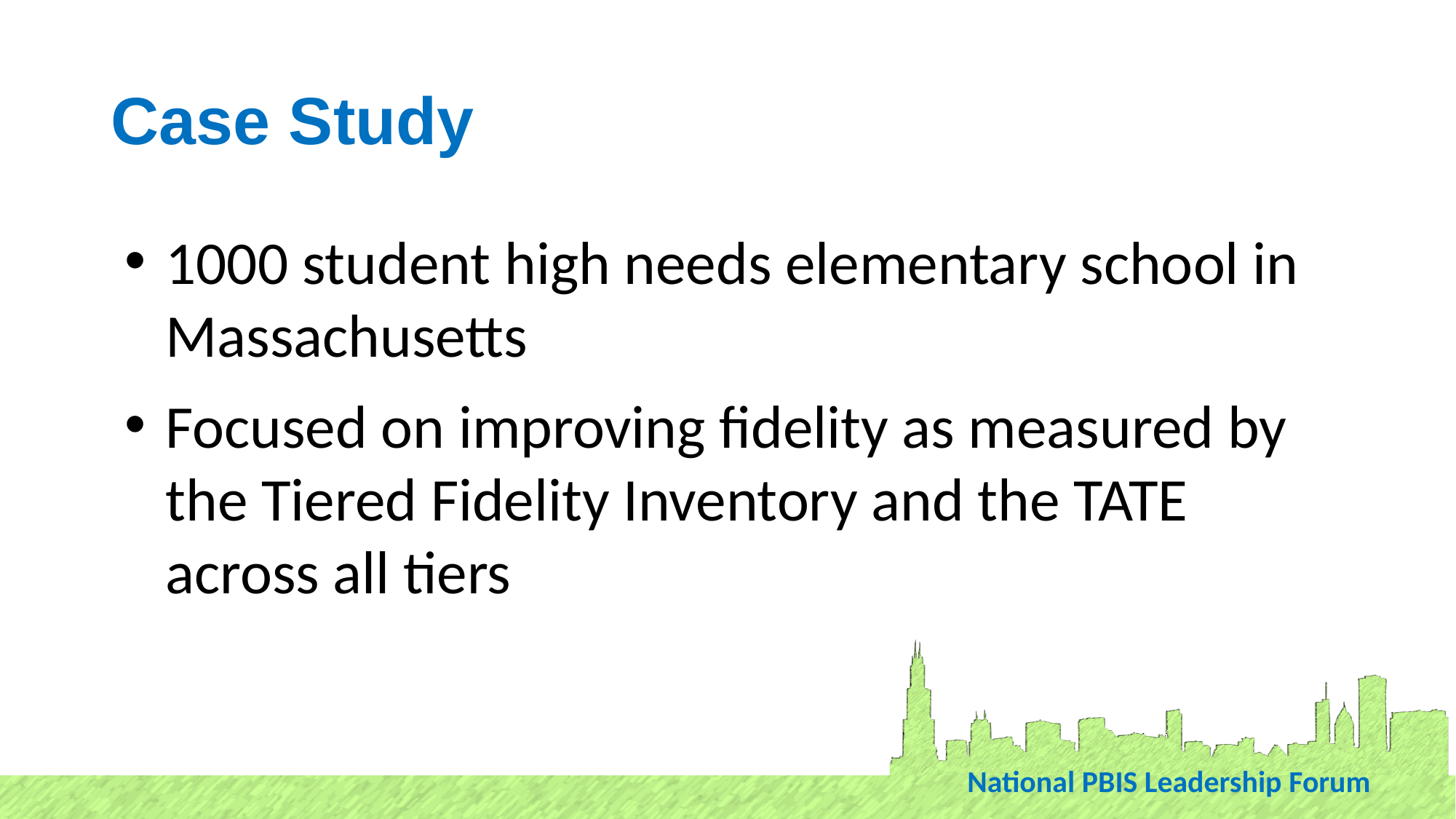

# Case Study
1000 student high needs elementary school in Massachusetts
Focused on improving fidelity as measured by the Tiered Fidelity Inventory and the TATE across all tiers